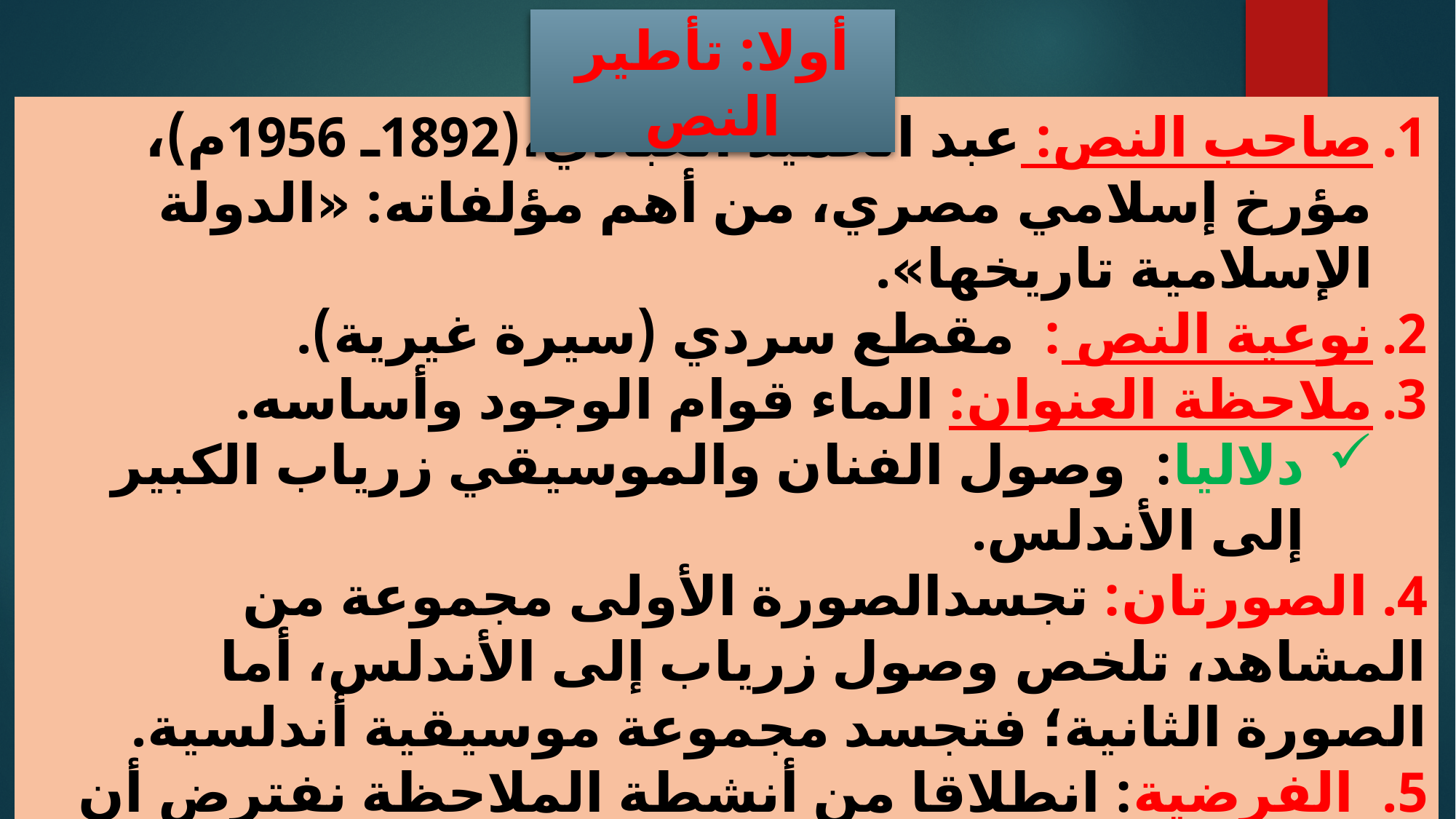

أولا: تأطير النص
صاحب النص: عبد الحميد العبادي،(1892ـ 1956م)، مؤرخ إسلامي مصري، من أهم مؤلفاته: «الدولة الإسلامية تاريخها».
نوعية النص :  مقطع سردي (سيرة غيرية).
ملاحظة العنوان: الماء قوام الوجود وأساسه.
دلاليا:  وصول الفنان والموسيقي زرياب الكبير إلى الأندلس.
4. الصورتان: تجسد	الصورة الأولى مجموعة من المشاهد، تلخص وصول زرياب إلى الأندلس، أما الصورة الثانية؛ فتجسد مجموعة موسيقية أندلسية.
5.  الفرضية: انطلاقا من أنشطة الملاحظة نفترض أن النص سيتحدث عن زرياب ودوره في الرقي بالموسيقى الأندلسية.